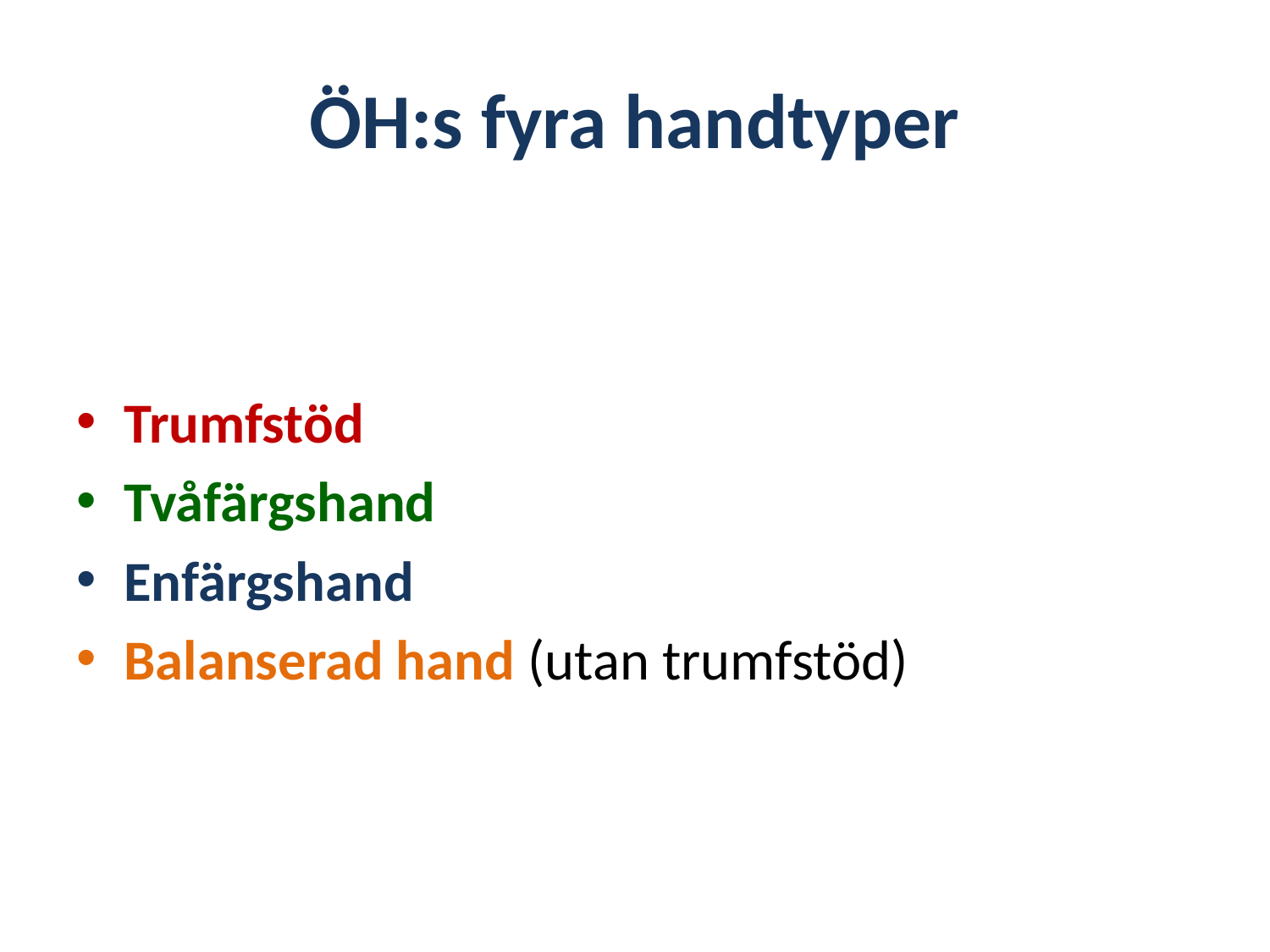

# ÖH:s fyra handtyper

Trumfstöd
Tvåfärgshand
Enfärgshand
Balanserad hand (utan trumfstöd)